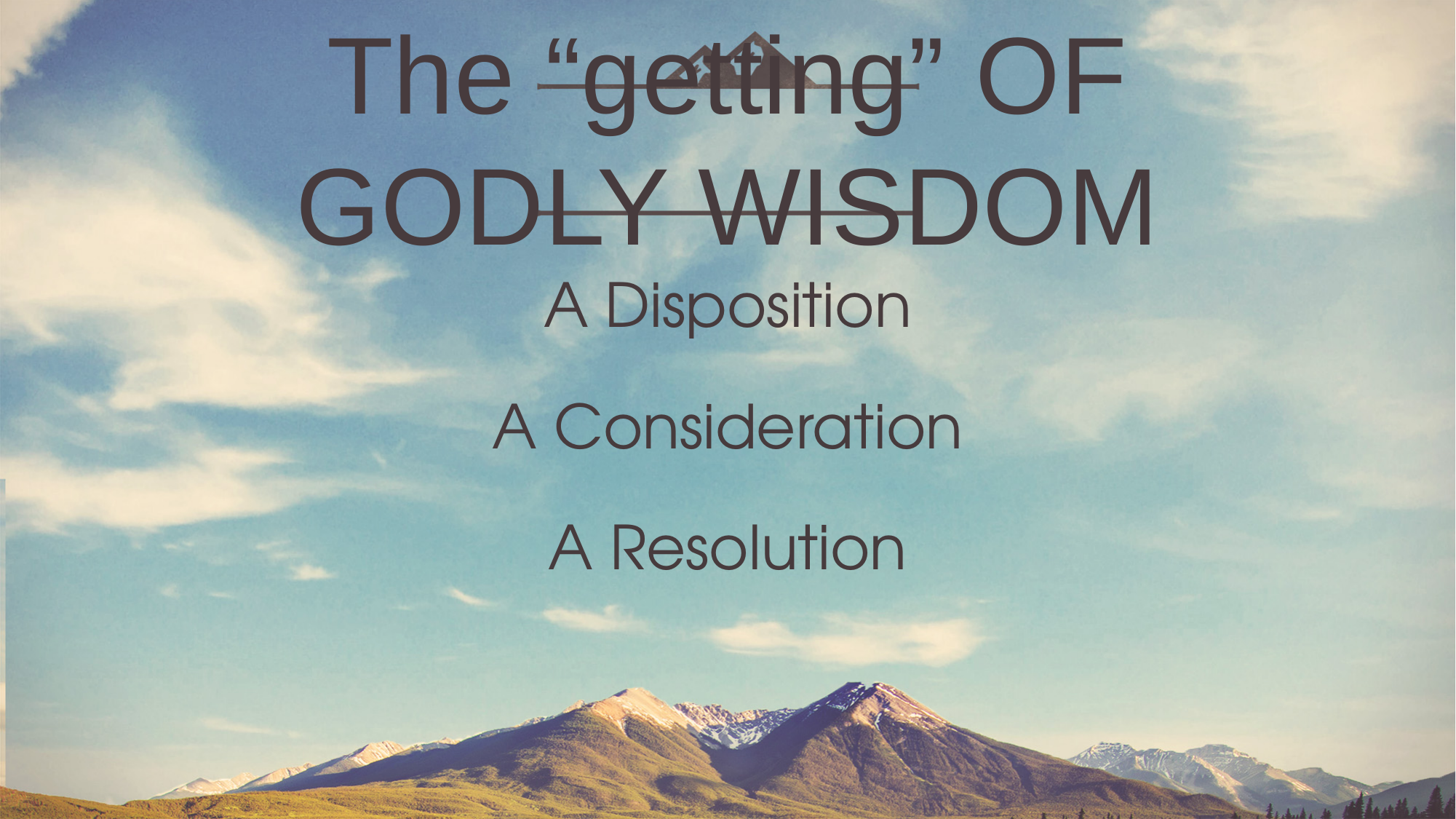

# The “getting” OF GODLY WISDOM
A Disposition
A Consideration
A Resolution